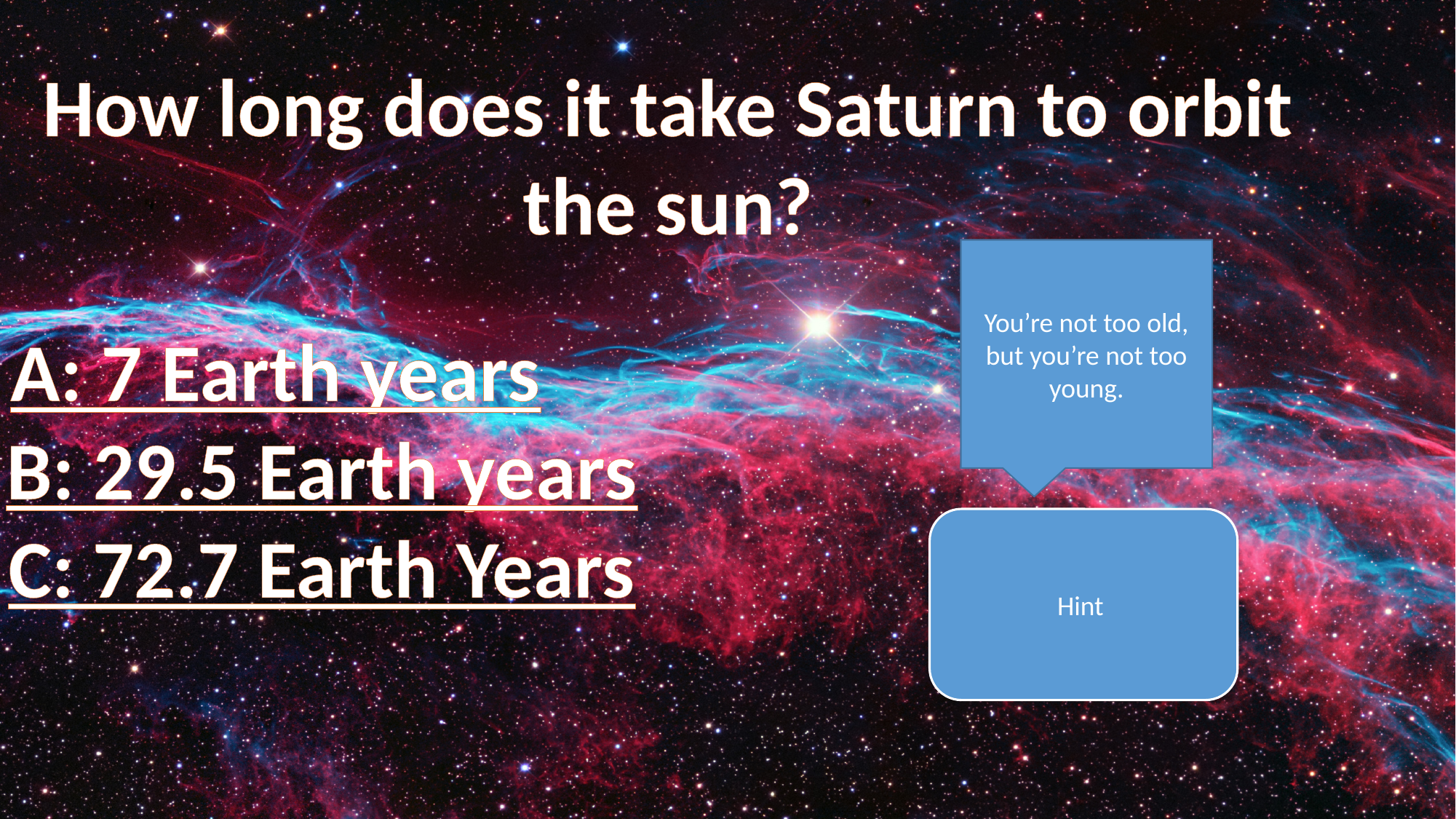

How long does it take Saturn to orbit the sun?
You’re not too old, but you’re not too young.
A: 7 Earth years
     B: 29.5 Earth years
     C: 72.7 Earth Years
Hint